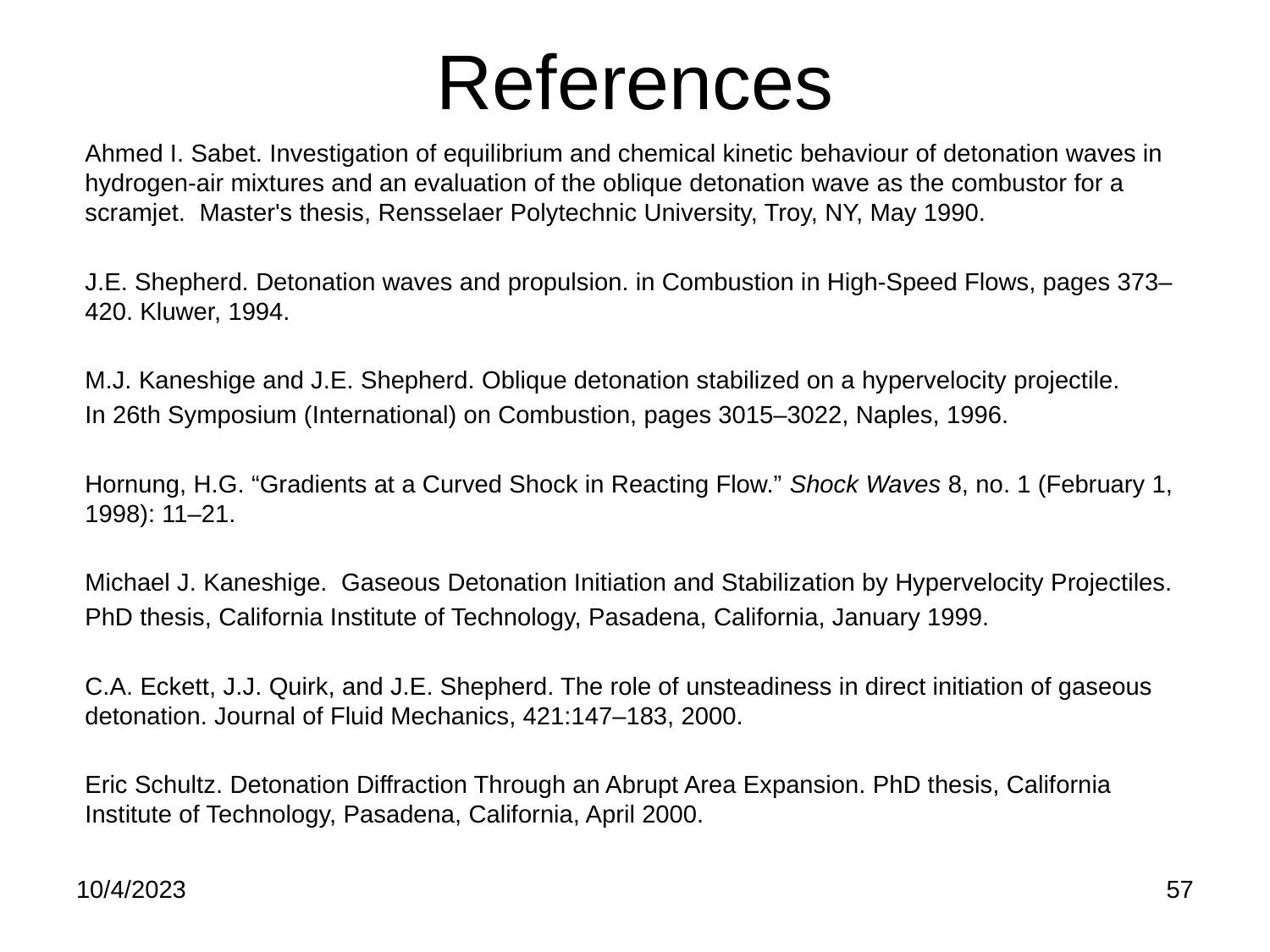

# References
Ahmed I. Sabet. Investigation of equilibrium and chemical kinetic behaviour of detonation waves in hydrogen-air mixtures and an evaluation of the oblique detonation wave as the combustor for a scramjet.  Master's thesis, Rensselaer Polytechnic University, Troy, NY, May 1990.

J.E. Shepherd. Detonation waves and propulsion. in Combustion in High-Speed Flows, pages 373–420. Kluwer, 1994.

M.J. Kaneshige and J.E. Shepherd. Oblique detonation stabilized on a hypervelocity projectile.
In 26th Symposium (International) on Combustion, pages 3015–3022, Naples, 1996.

Hornung, H.G. “Gradients at a Curved Shock in Reacting Flow.” Shock Waves 8, no. 1 (February 1, 1998): 11–21.

Michael J. Kaneshige.  Gaseous Detonation Initiation and Stabilization by Hypervelocity Projectiles.
PhD thesis, California Institute of Technology, Pasadena, California, January 1999.

C.A. Eckett, J.J. Quirk, and J.E. Shepherd. The role of unsteadiness in direct initiation of gaseous detonation. Journal of Fluid Mechanics, 421:147–183, 2000.

Eric Schultz. Detonation Diffraction Through an Abrupt Area Expansion. PhD thesis, California Institute of Technology, Pasadena, California, April 2000.

10/4/2023
57